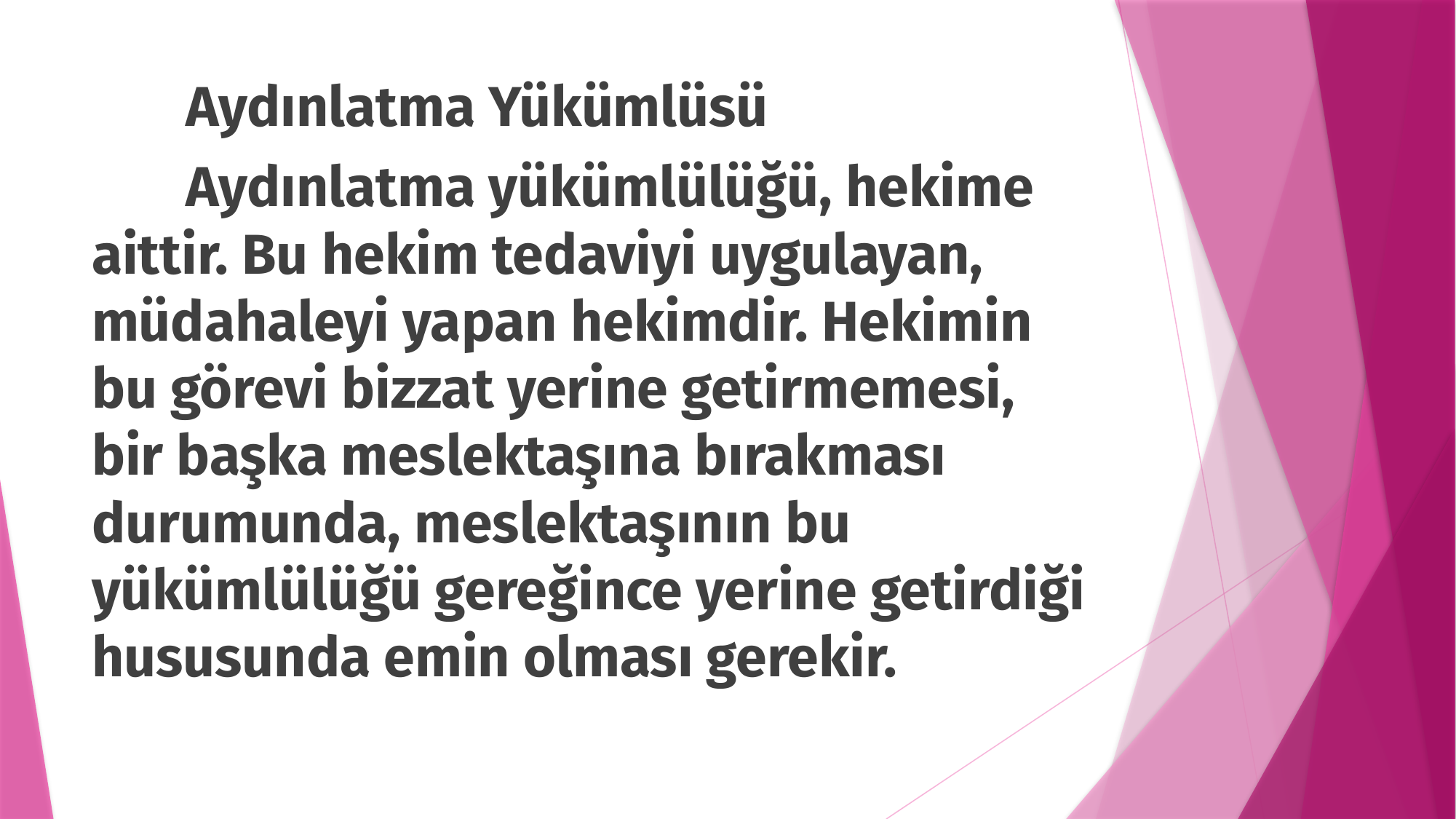

Aydınlatma Yükümlüsü
	Aydınlatma yükümlülüğü, hekime aittir. Bu hekim tedaviyi uygulayan, müdahaleyi yapan hekimdir. Hekimin bu görevi bizzat yerine getirmemesi, bir başka meslektaşına bırakması durumunda, meslektaşının bu yükümlülüğü gereğince yerine getirdiği hususunda emin olması gerekir.